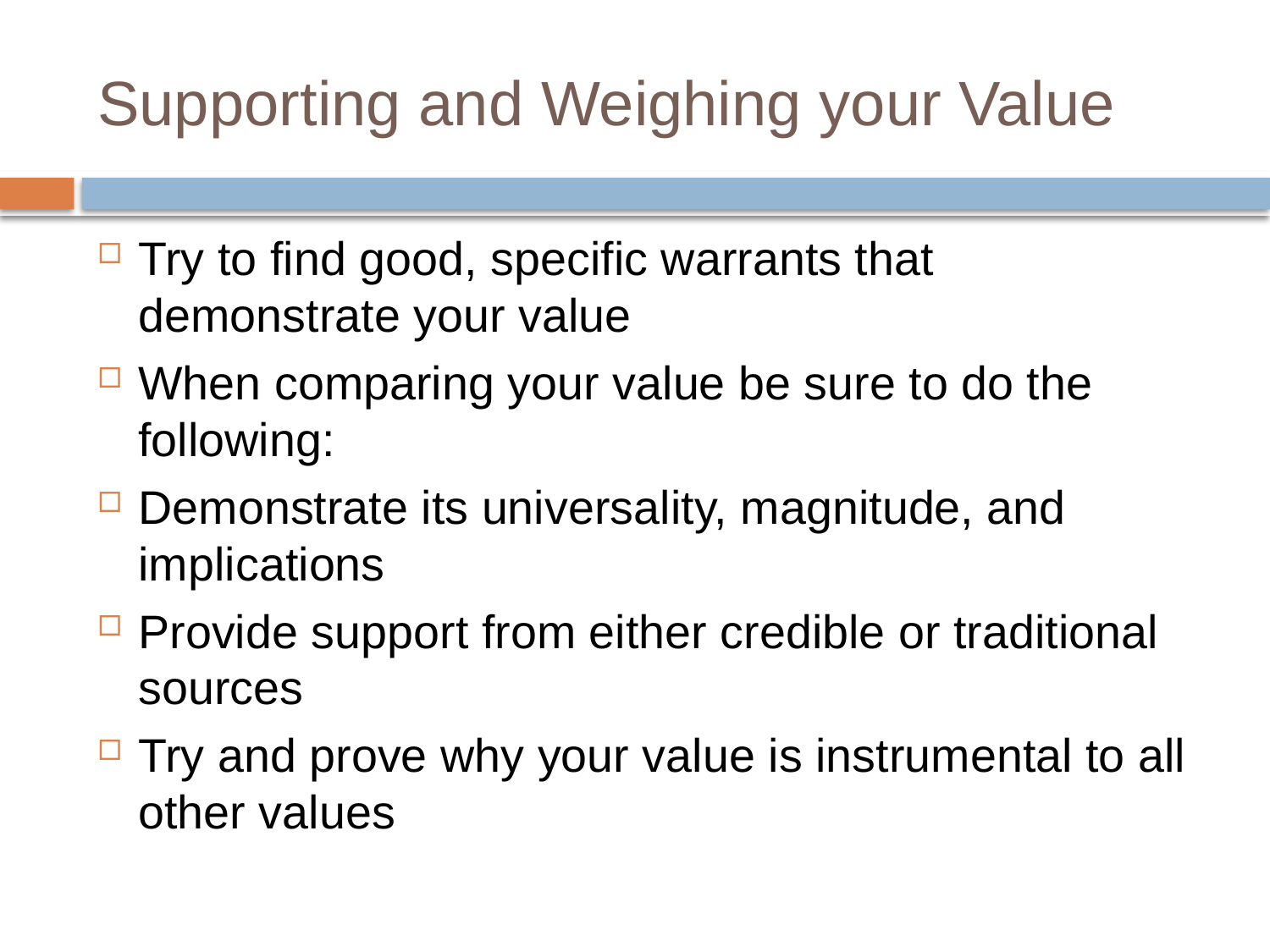

# Supporting and Weighing your Value
Try to find good, specific warrants that demonstrate your value
When comparing your value be sure to do the following:
Demonstrate its universality, magnitude, and implications
Provide support from either credible or traditional sources
Try and prove why your value is instrumental to all other values